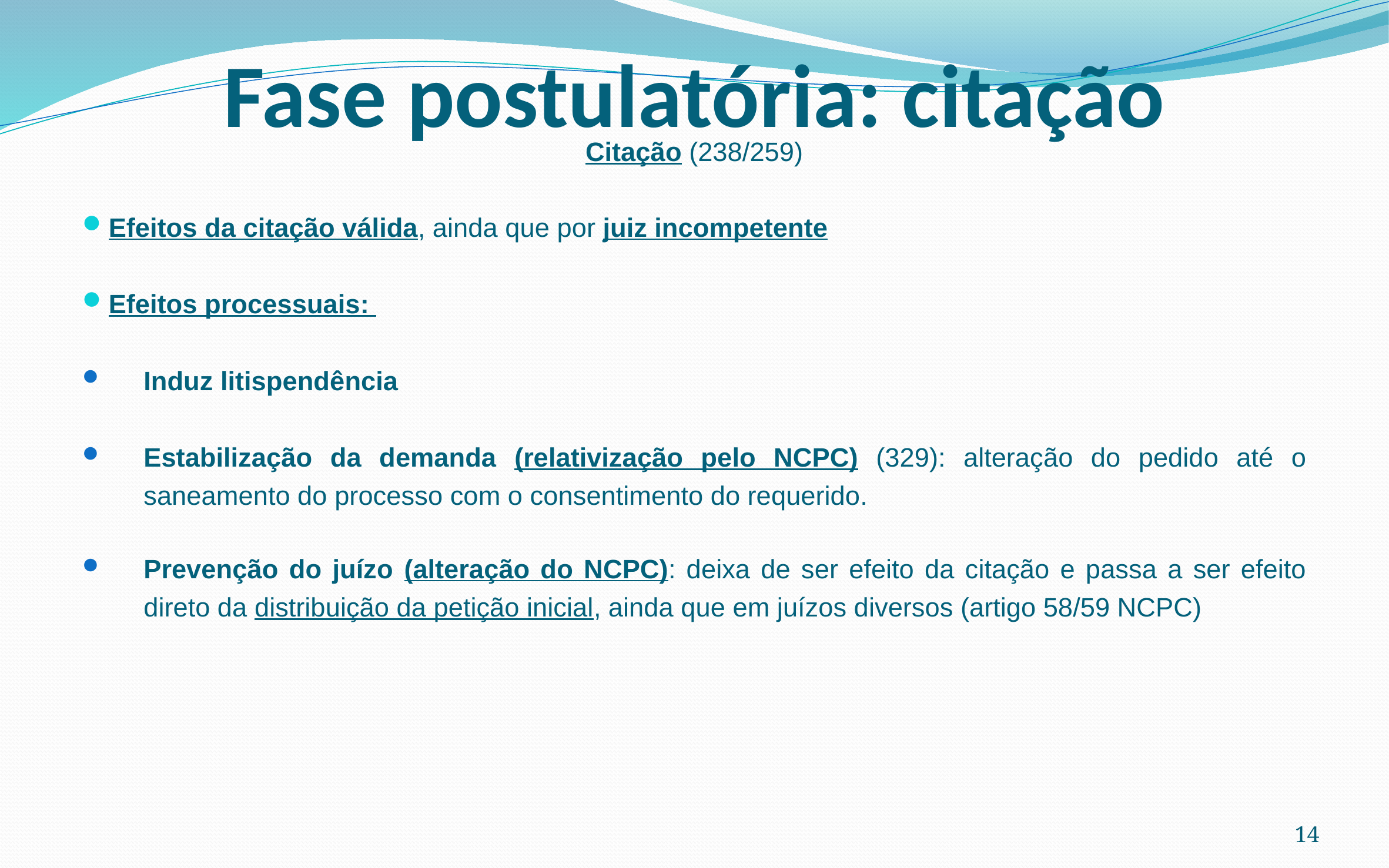

# Fase postulatória: citação
Citação (238/259)

Efeitos da citação válida, ainda que por juiz incompetente

Efeitos processuais:

Induz litispendência

Estabilização da demanda (relativização pelo NCPC) (329): alteração do pedido até o saneamento do processo com o consentimento do requerido.

Prevenção do juízo (alteração do NCPC): deixa de ser efeito da citação e passa a ser efeito direto da distribuição da petição inicial, ainda que em juízos diversos (artigo 58/59 NCPC)

14